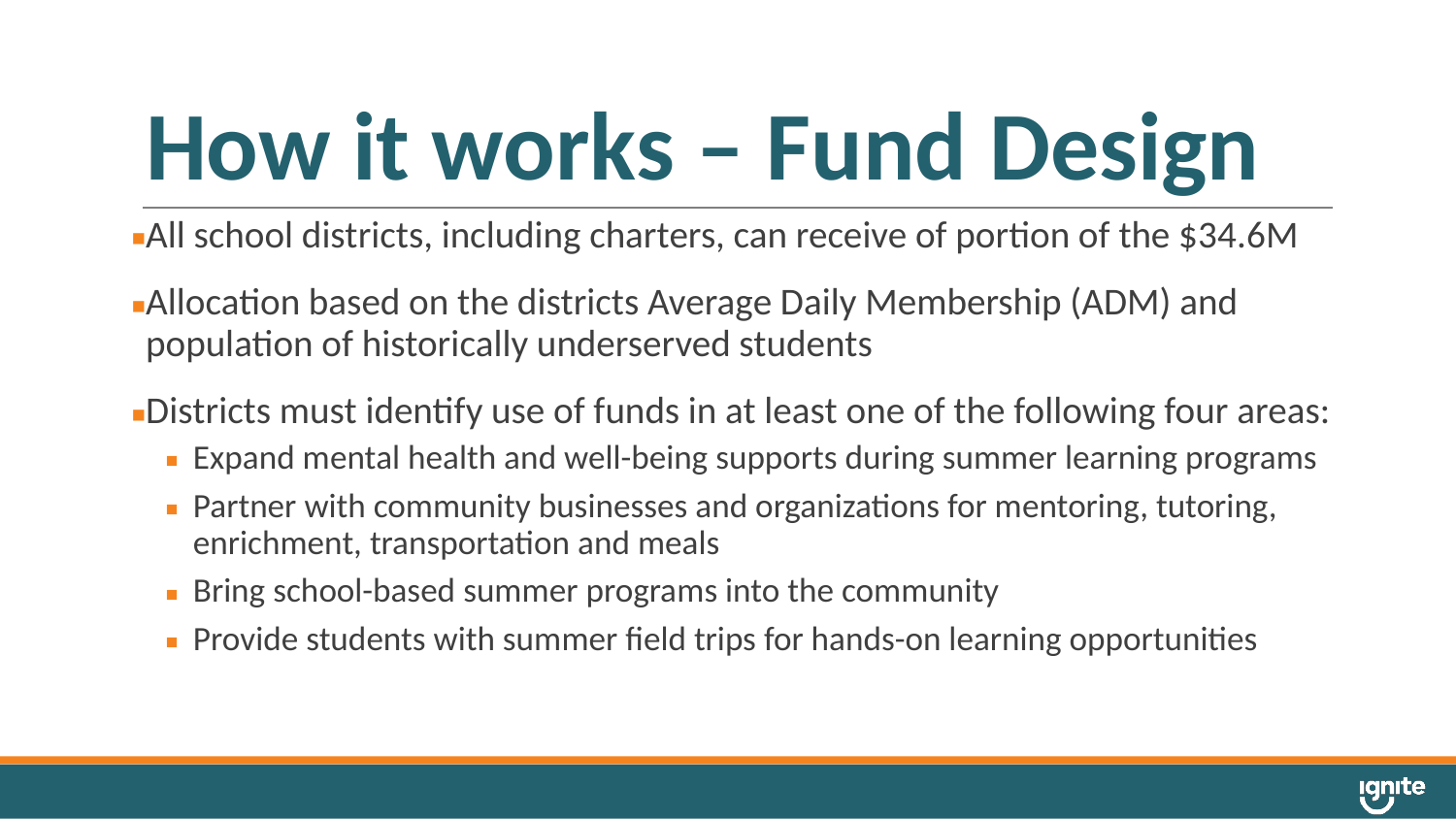

# How it works – Fund Design
All school districts, including charters, can receive of portion of the $34.6M
Allocation based on the districts Average Daily Membership (ADM) and population of historically underserved students
Districts must identify use of funds in at least one of the following four areas:
Expand mental health and well-being supports during summer learning programs
Partner with community businesses and organizations for mentoring, tutoring, enrichment, transportation and meals
Bring school-based summer programs into the community
Provide students with summer field trips for hands-on learning opportunities